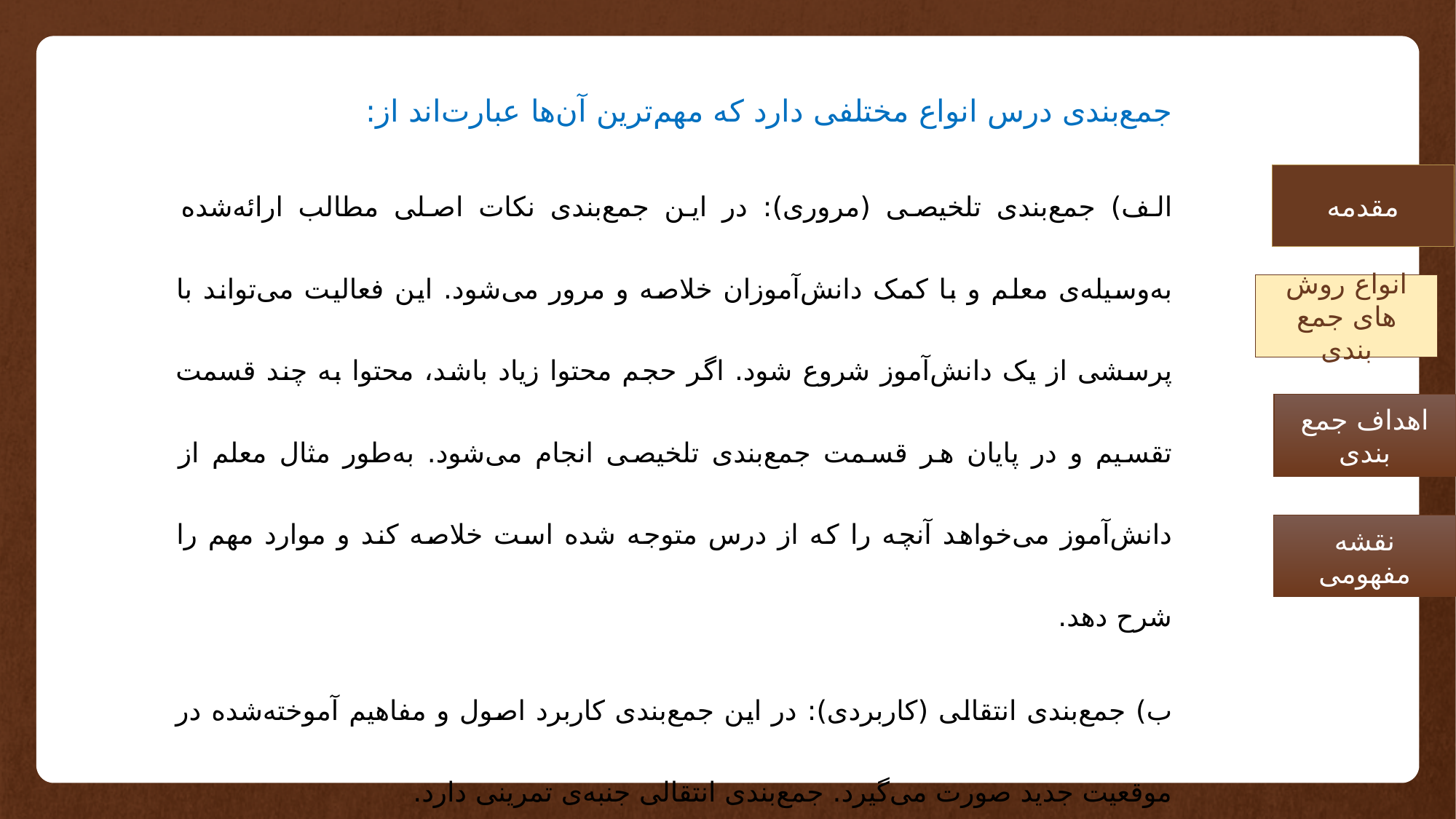

جمع‌بندی درس انواع مختلفی دارد که مهم‌ترین آن‌ها عبارت‌اند از:‌‌
الف) جمع‌بندی تلخیصی (مروری):‌‌ در این جمع‌بندی نکات اصلی مطالب ارائه‌شده به‌وسیله‌ی معلم و با کمک دانش‌آموزان خلاصه و مرور می‌شود. این فعالیت می‌تواند با پرسشی از یک دانش‌آموز شروع شود. اگر حجم محتوا زیاد باشد، محتوا به چند قسمت تقسیم و در پایان هر قسمت جمع‌بندی تلخیصی انجام می‌شود. به‌طور مثال معلم از دانش‌آموز می‌خواهد آنچه را که از درس متوجه شده است خلاصه کند و موارد مهم را شرح دهد.
ب) جمع‌بندی انتقالی (کاربردی):‌‌ در این جمع‌بندی کاربرد اصول و مفاهیم آموخته‌شده در موقعیت جدید صورت می‌گیرد. جمع‌بندی انتقالی جنبه‌ی تمرینی دارد.
مقدمه
انواع روش های جمع بندی
اهداف جمع بندی
نقشه مفهومی